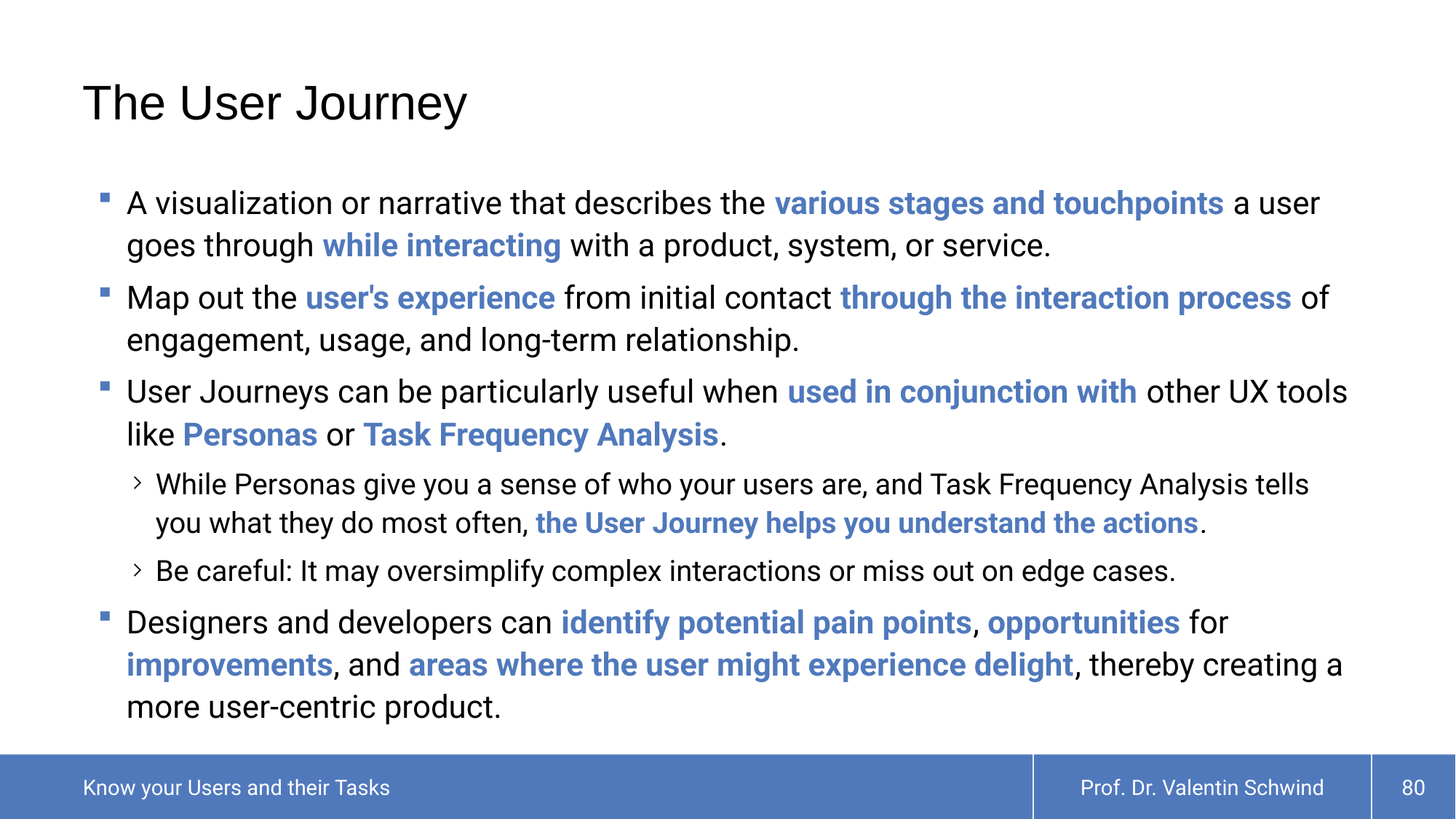

# The User Journey
A visualization or narrative that describes the various stages and touchpoints a user goes through while interacting with a product, system, or service.
Map out the user's experience from initial contact through the interaction process of engagement, usage, and long-term relationship.
User Journeys can be particularly useful when used in conjunction with other UX tools like Personas or Task Frequency Analysis.
While Personas give you a sense of who your users are, and Task Frequency Analysis tells you what they do most often, the User Journey helps you understand the actions.
Be careful: It may oversimplify complex interactions or miss out on edge cases.
Designers and developers can identify potential pain points, opportunities for improvements, and areas where the user might experience delight, thereby creating a more user-centric product.
Know your Users and their Tasks
Prof. Dr. Valentin Schwind
80